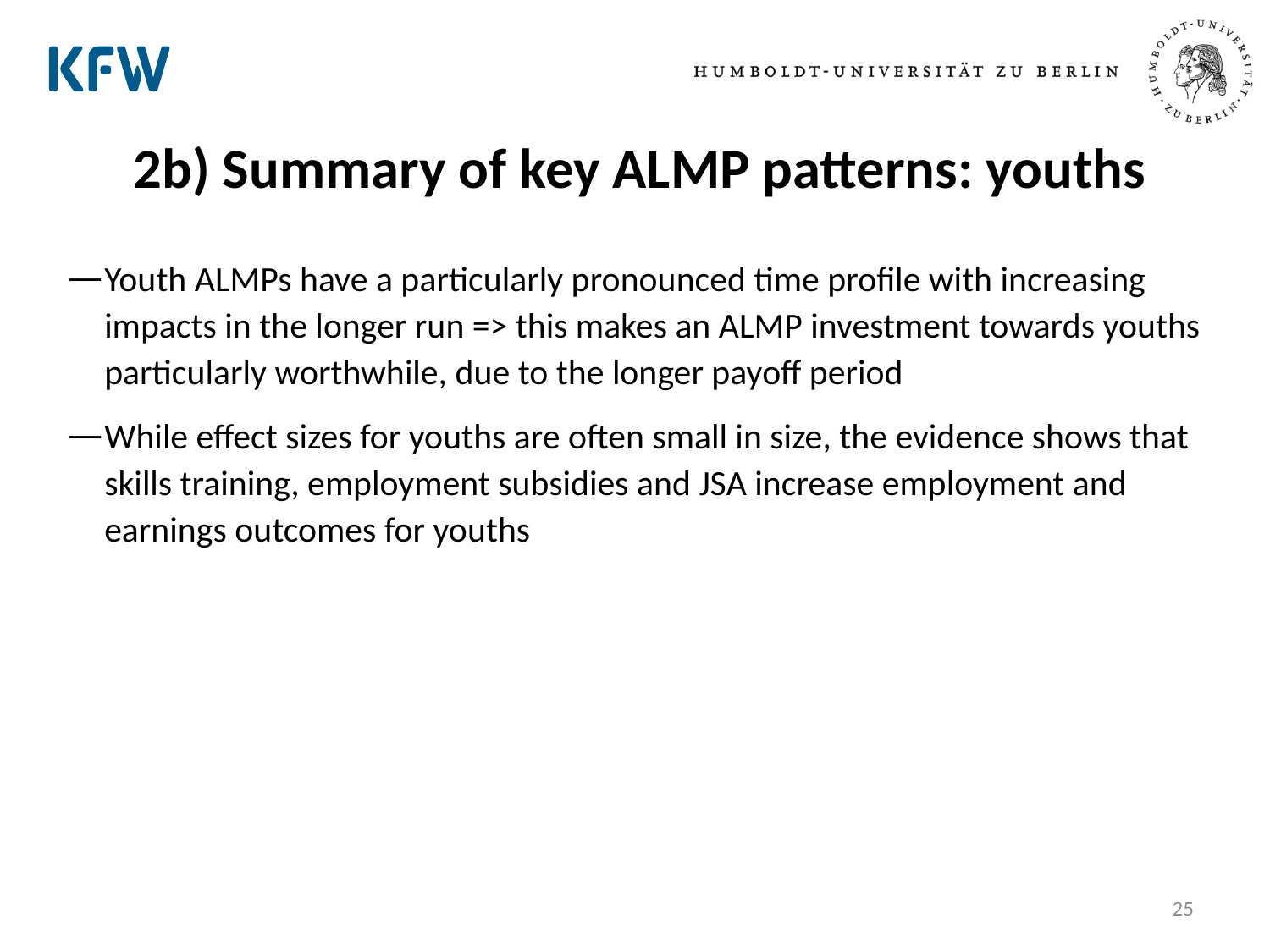

2b) Summary of key ALMP patterns: youths
Youth ALMPs have a particularly pronounced time profile with increasing impacts in the longer run => this makes an ALMP investment towards youths particularly worthwhile, due to the longer payoff period
While effect sizes for youths are often small in size, the evidence shows that skills training, employment subsidies and JSA increase employment and earnings outcomes for youths
25